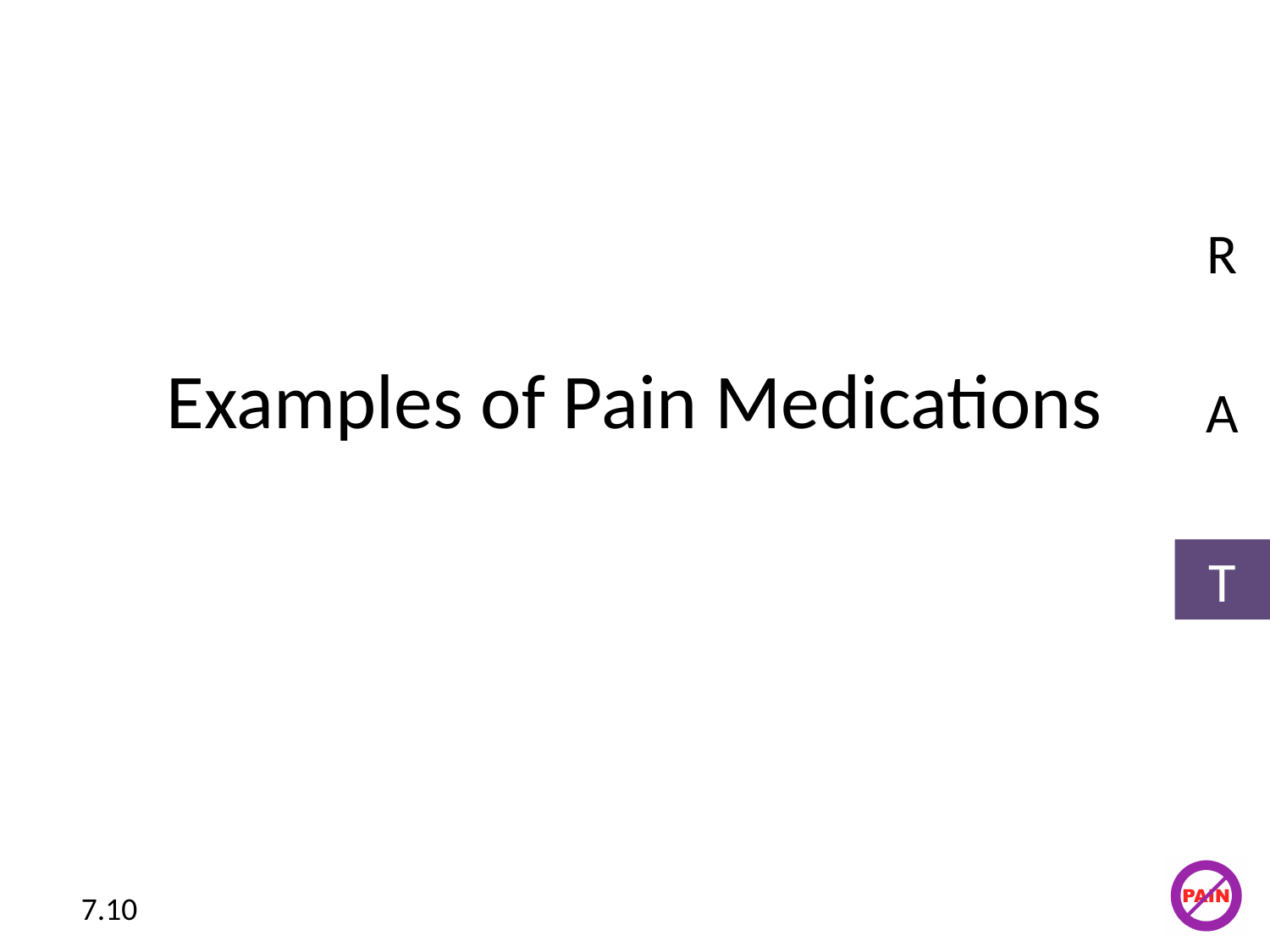

R
# Examples of Pain Medications
A
T
7.10